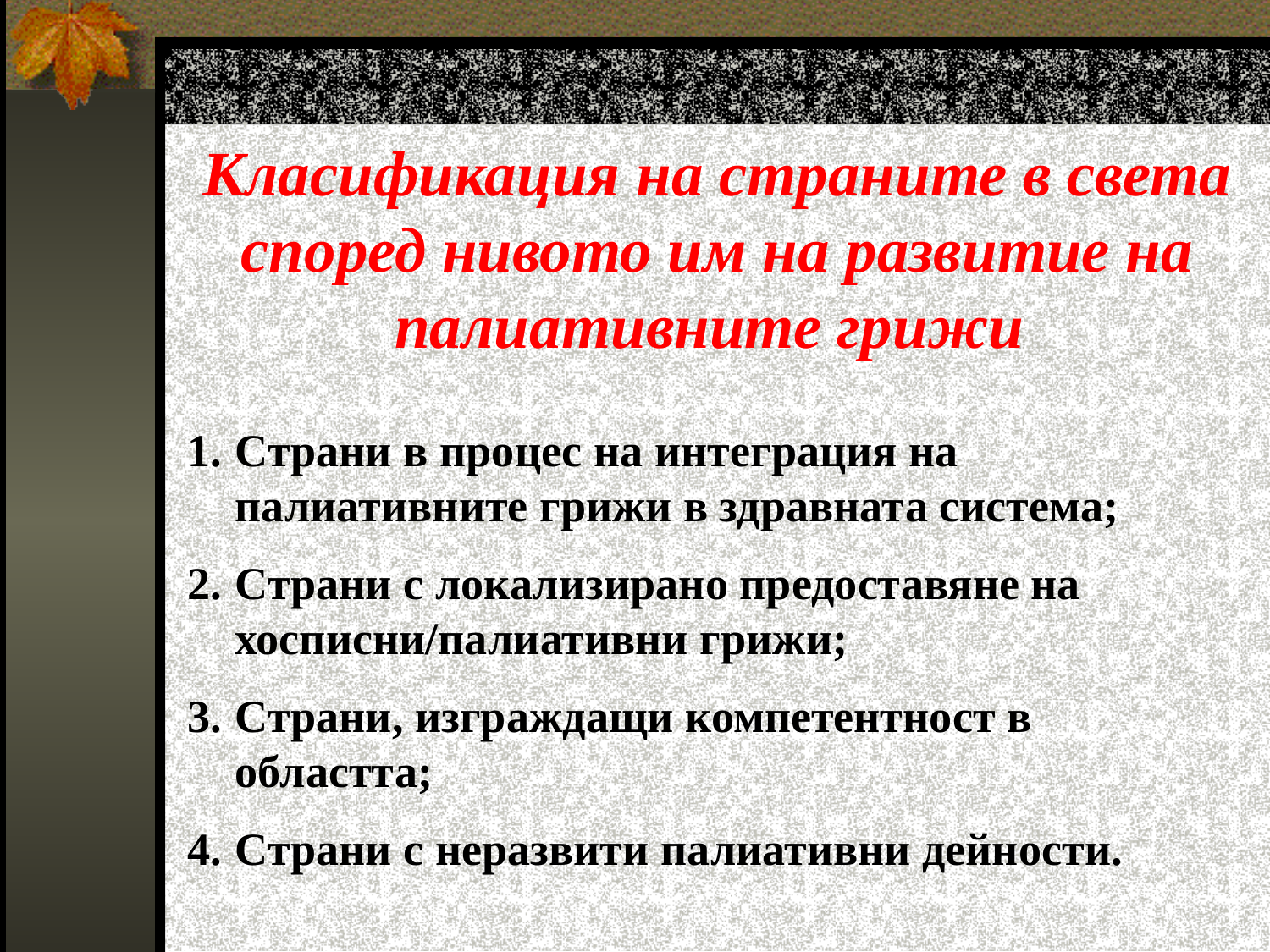

# Класификация на страните в света според нивото им на развитие на палиативните грижи
Страни в процес на интеграция на палиативните грижи в здравната система;
Страни с локализирано предоставяне на хосписни/палиативни грижи;
Страни, изграждащи компетентност в областта;
Страни с неразвити палиативни дейности.